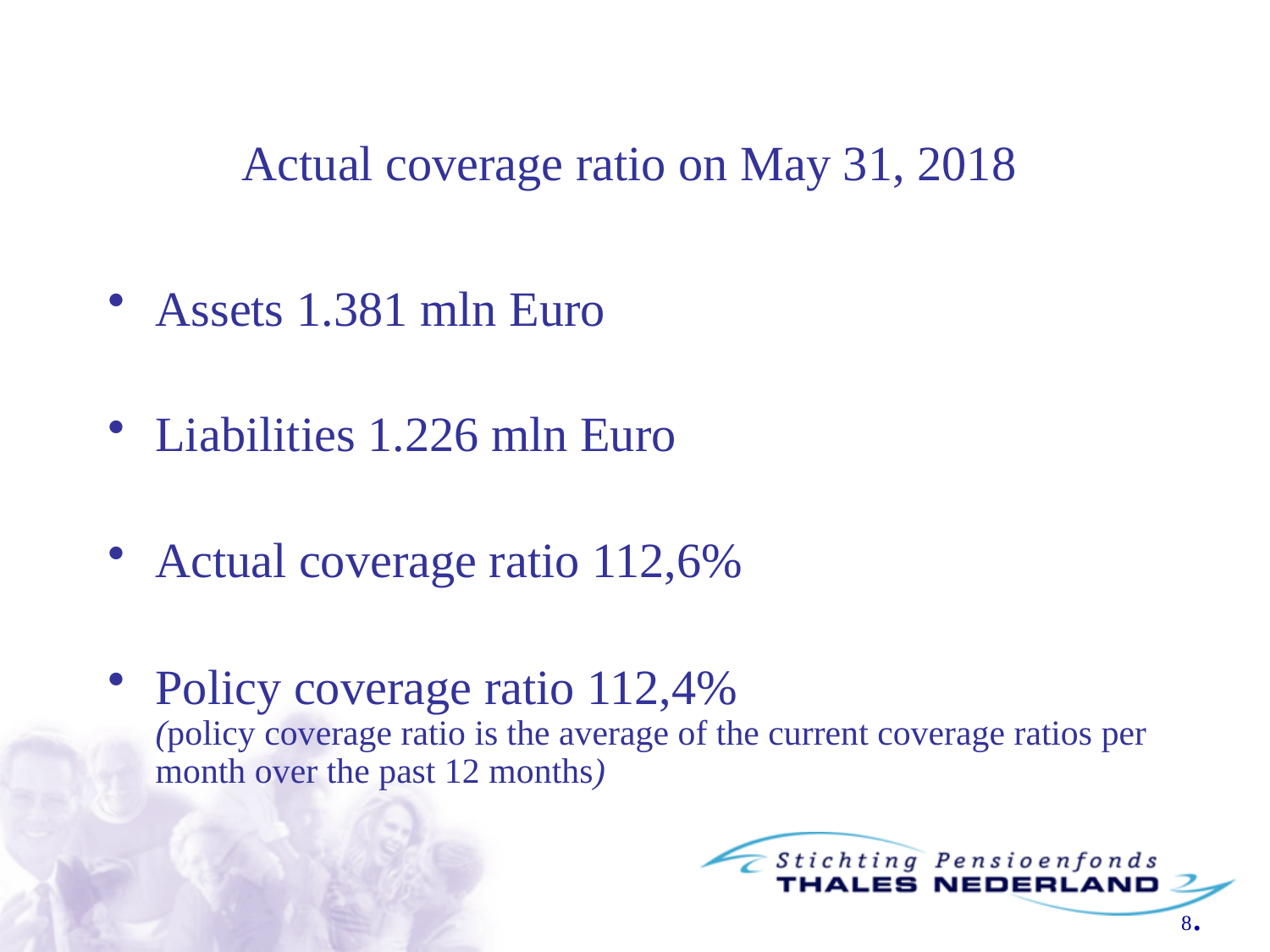

Actual coverage ratio on May 31, 2018

Assets 1.381 mln Euro

Liabilities 1.226 mln Euro

Actual coverage ratio 112,6%

Policy coverage ratio 112,4%
(policy coverage ratio is the average of the current coverage ratios per month over the past 12 months)